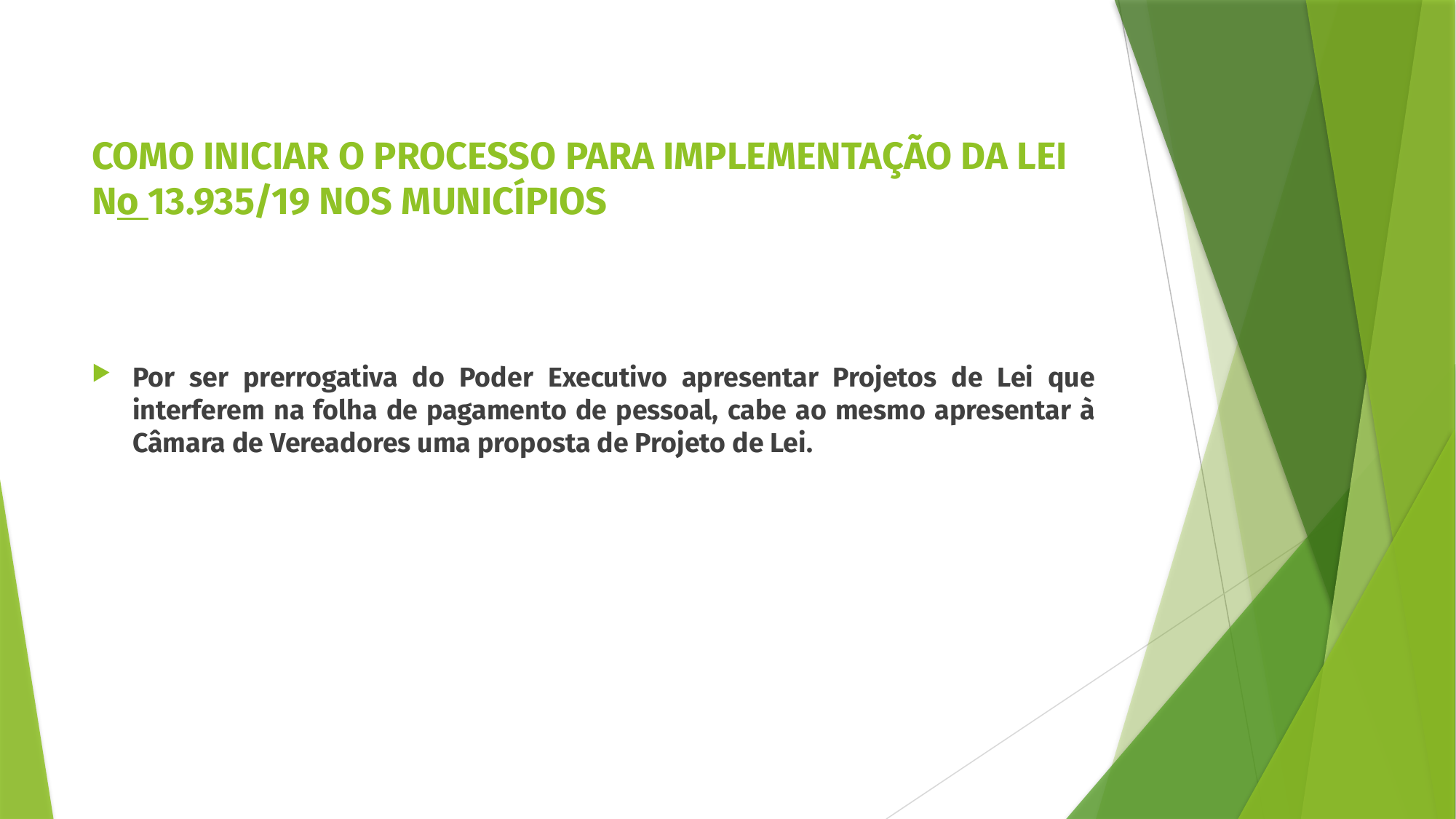

# COMO INICIAR O PROCESSO PARA IMPLEMENTAÇÃO DA LEI No 13.935/19 NOS MUNICÍPIOS

Por ser prerrogativa do Poder Executivo apresentar Projetos de Lei que interferem na folha de pagamento de pessoal, cabe ao mesmo apresentar à Câmara de Vereadores uma proposta de Projeto de Lei.